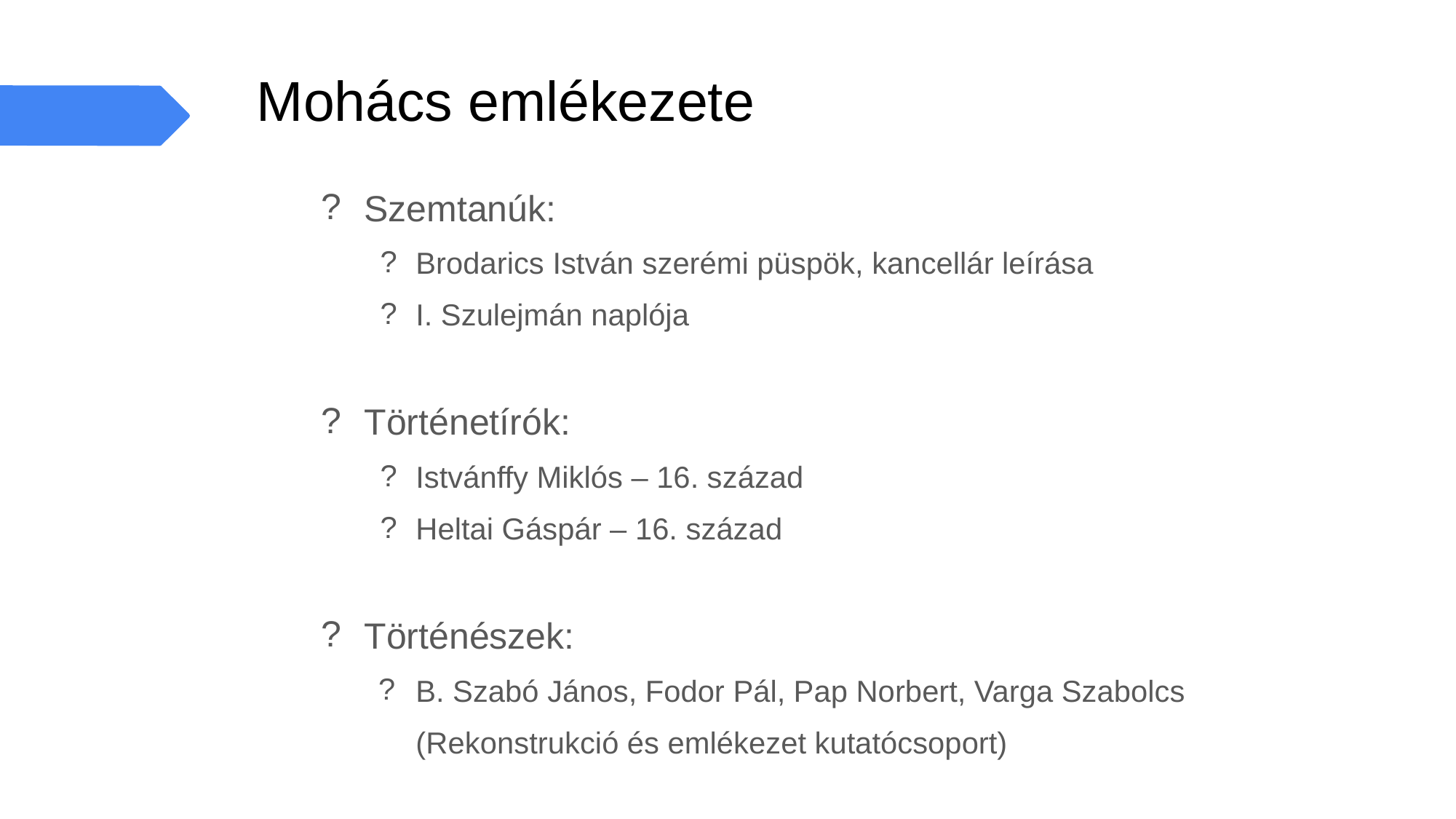

# Mohács emlékezete
Szemtanúk:
Brodarics István szerémi püspök, kancellár leírása
I. Szulejmán naplója

Történetírók:
Istvánffy Miklós – 16. század
Heltai Gáspár – 16. század

Történészek:
B. Szabó János, Fodor Pál, Pap Norbert, Varga Szabolcs
(Rekonstrukció és emlékezet kutatócsoport)